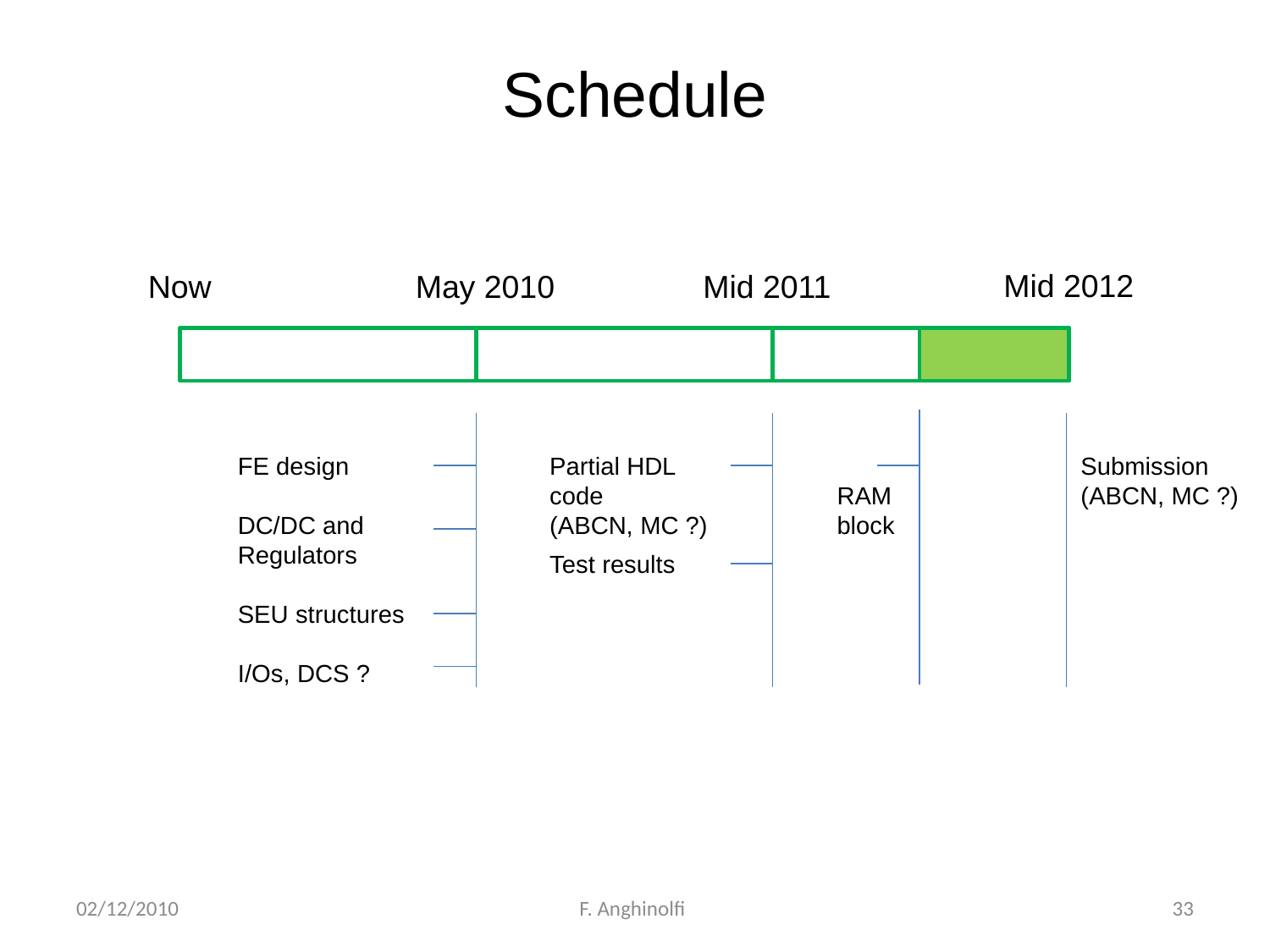

Schedule
Mid 2012
Now
May 2010
Mid 2011

FE design

DC/DC and
Regulators

SEU structures

I/Os, DCS ?

Partial HDL code
(ABCN, MC ?)
Submission
(ABCN, MC ?)

RAM block
Test results
02/12/2010
F. Anghinolfi
33